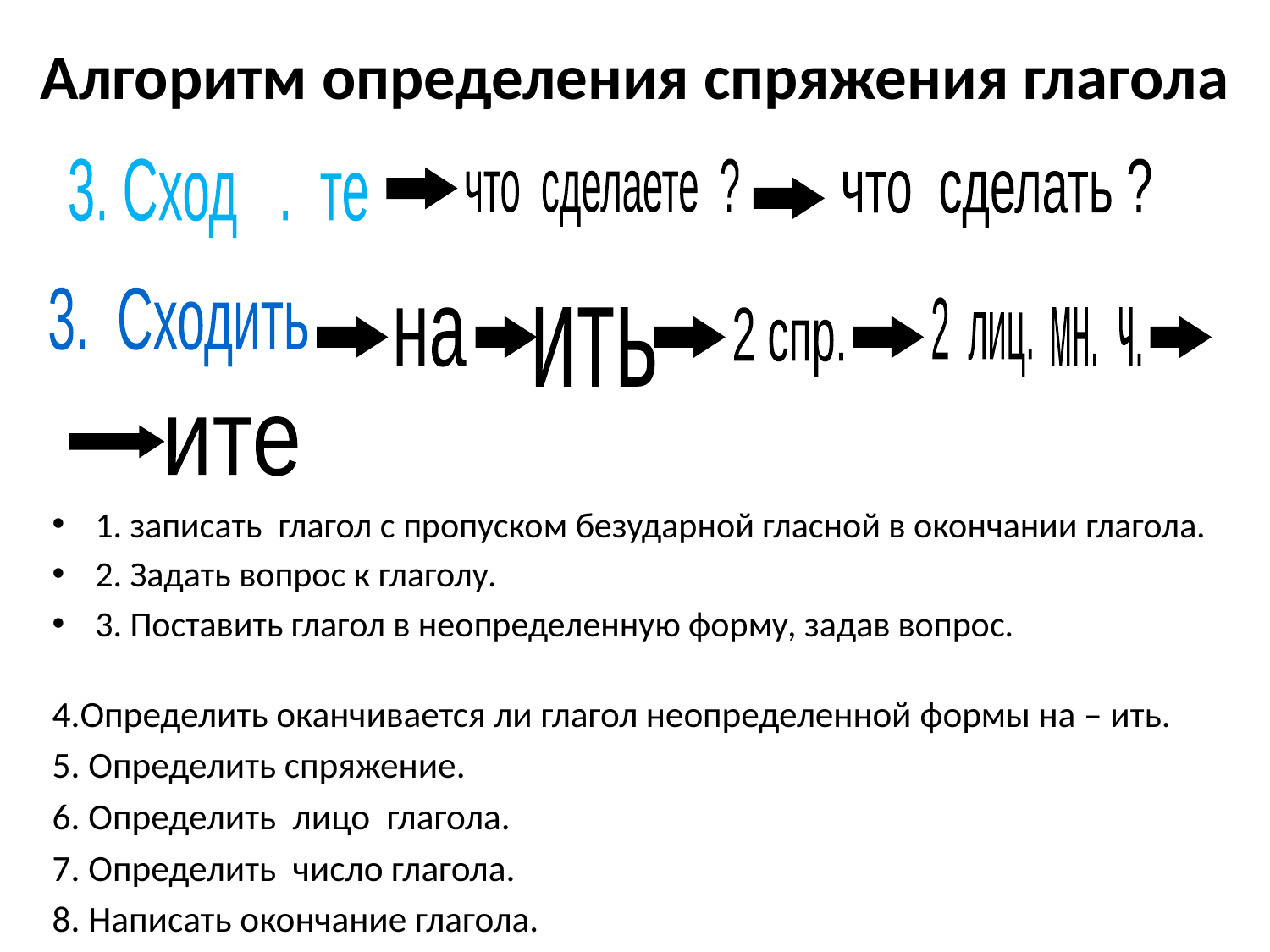

# Алгоритм определения спряжения глагола
3. Сход   .  те
что  сделаете  ?
что  сделать ?

3.  Сходить
2  лиц.
на
ить
2 спр.
мн.  ч.

ите

1. записать  глагол с пропуском безударной гласной в окончании глагола.
2. Задать вопрос к глаголу.
3. Поставить глагол в неопределенную форму, задав вопрос.
4.Определить оканчивается ли глагол неопределенной формы на – ить.
5. Определить спряжение.
6. Определить  лицо  глагола.
7. Определить  число глагола.
8. Написать окончание глагола.